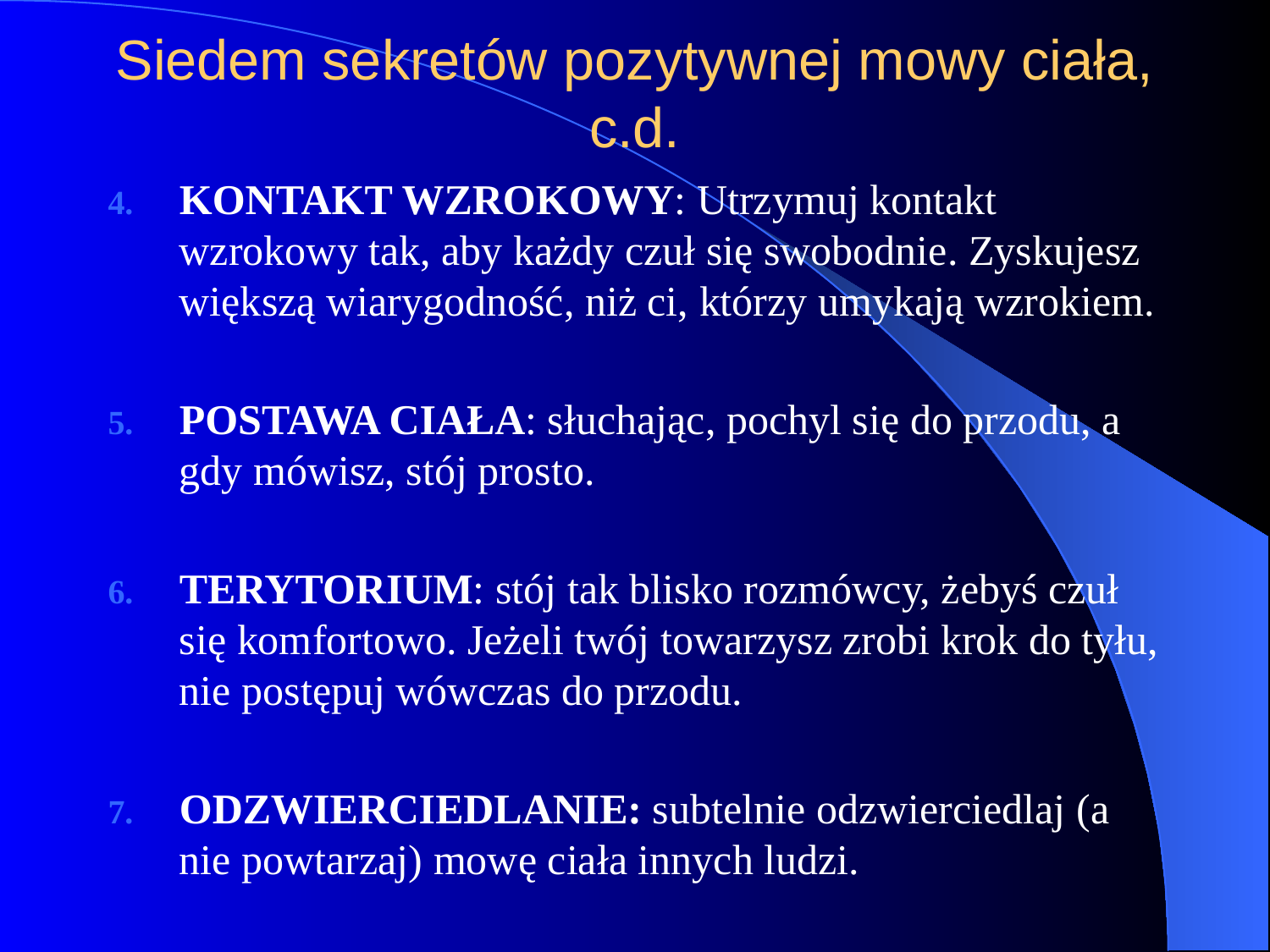

# Siedem sekretów pozytywnej mowy ciała, c.d.
KONTAKT WZROKOWY: Utrzymuj kontakt wzrokowy tak, aby każdy czuł się swobodnie. Zyskujesz większą wiarygodność, niż ci, którzy umykają wzrokiem.

POSTAWA CIAŁA: słuchając, pochyl się do przodu, a gdy mówisz, stój prosto.

TERYTORIUM: stój tak blisko rozmówcy, żebyś czuł się komfortowo. Jeżeli twój towarzysz zrobi krok do tyłu, nie postępuj wówczas do przodu.

ODZWIERCIEDLANIE: subtelnie odzwierciedlaj (a nie powtarzaj) mowę ciała innych ludzi.